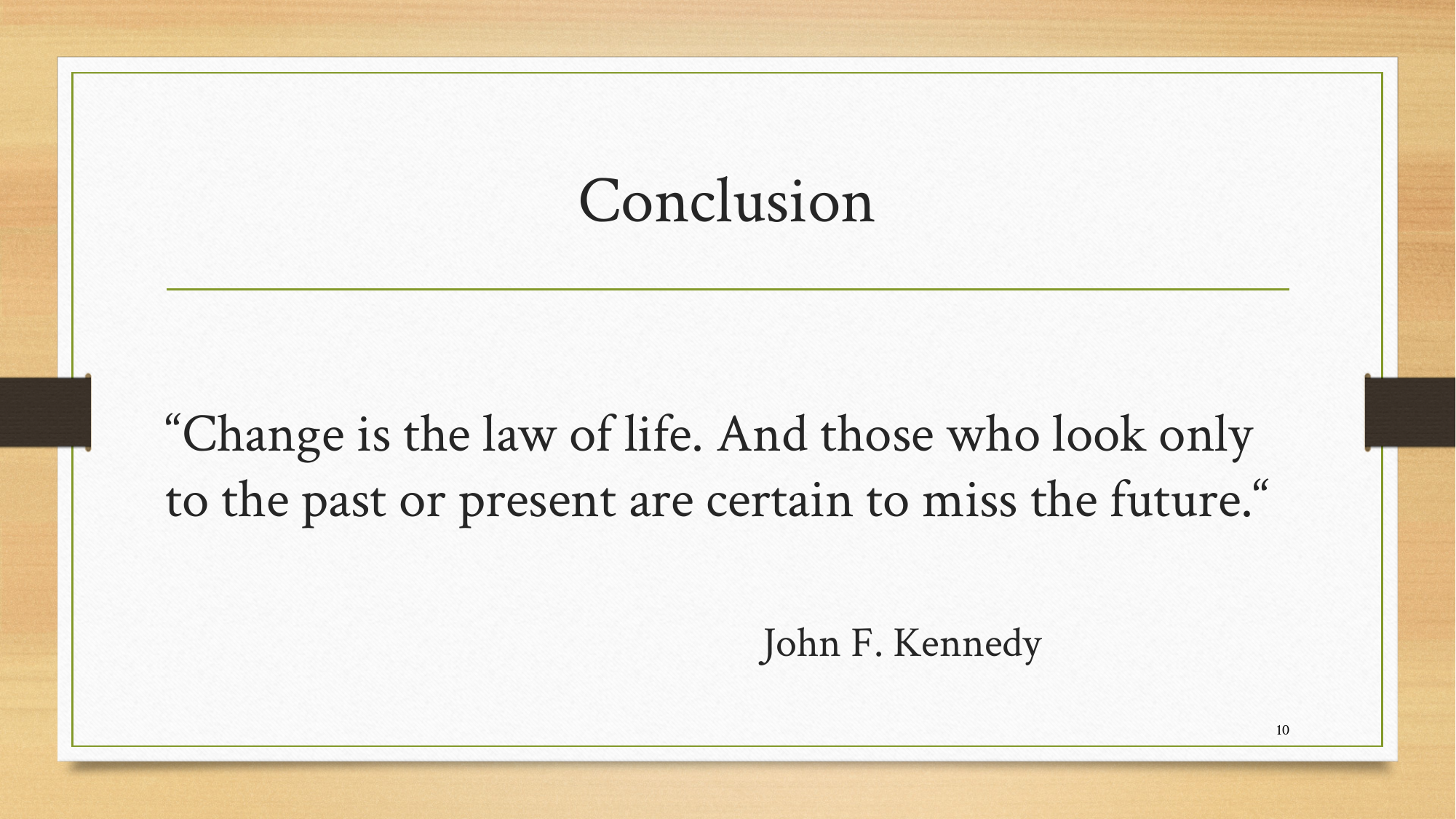

# Conclusion

“Change is the law of life. And those who look only to the past or present are certain to miss the future.“

                 John F. Kennedy

10